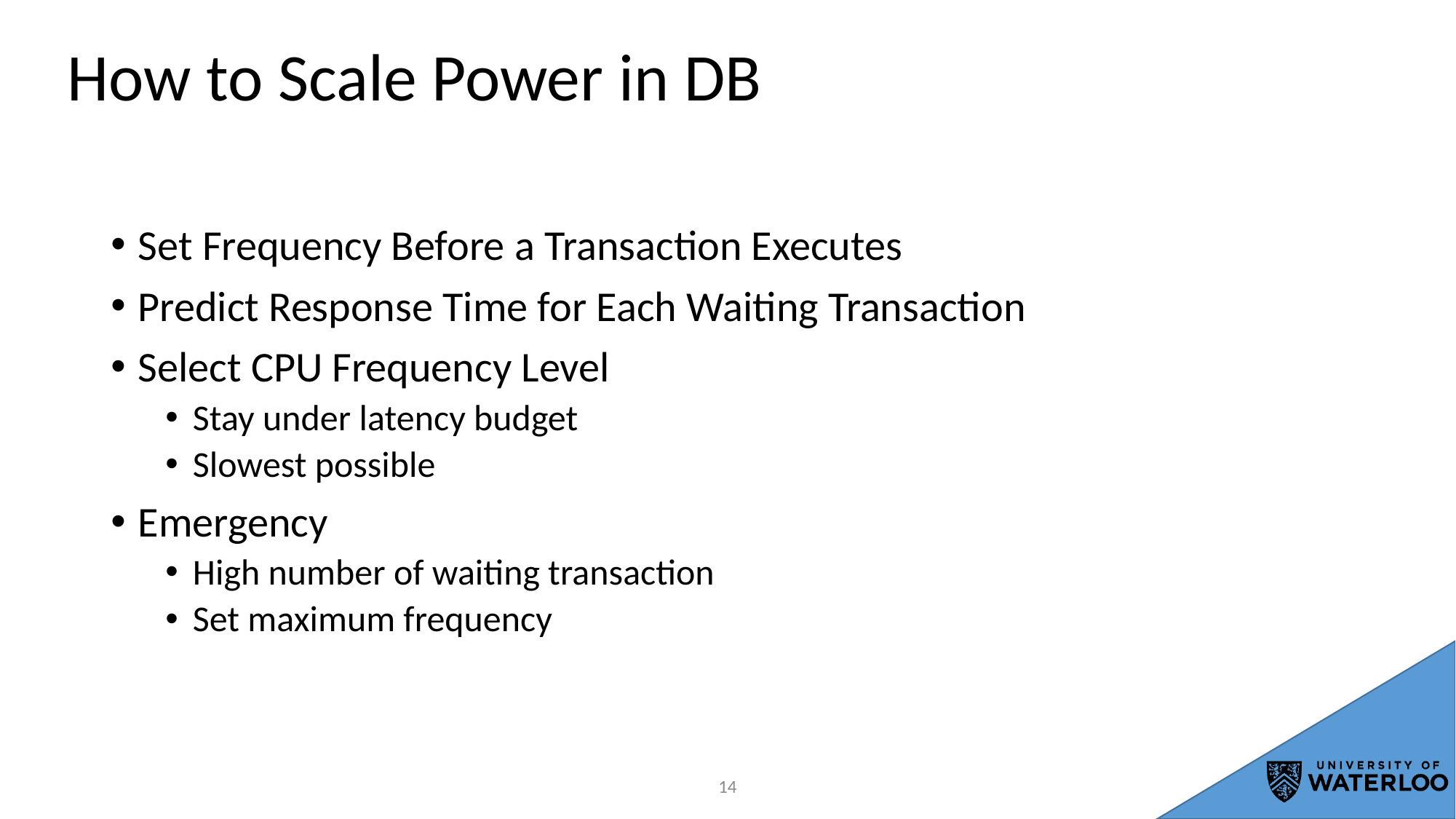

# How to Scale Power in DB
Set Frequency Before a Transaction Executes
Predict Response Time for Each Waiting Transaction
Select CPU Frequency Level
Stay under latency budget
Slowest possible
Emergency
High number of waiting transaction
Set maximum frequency

14